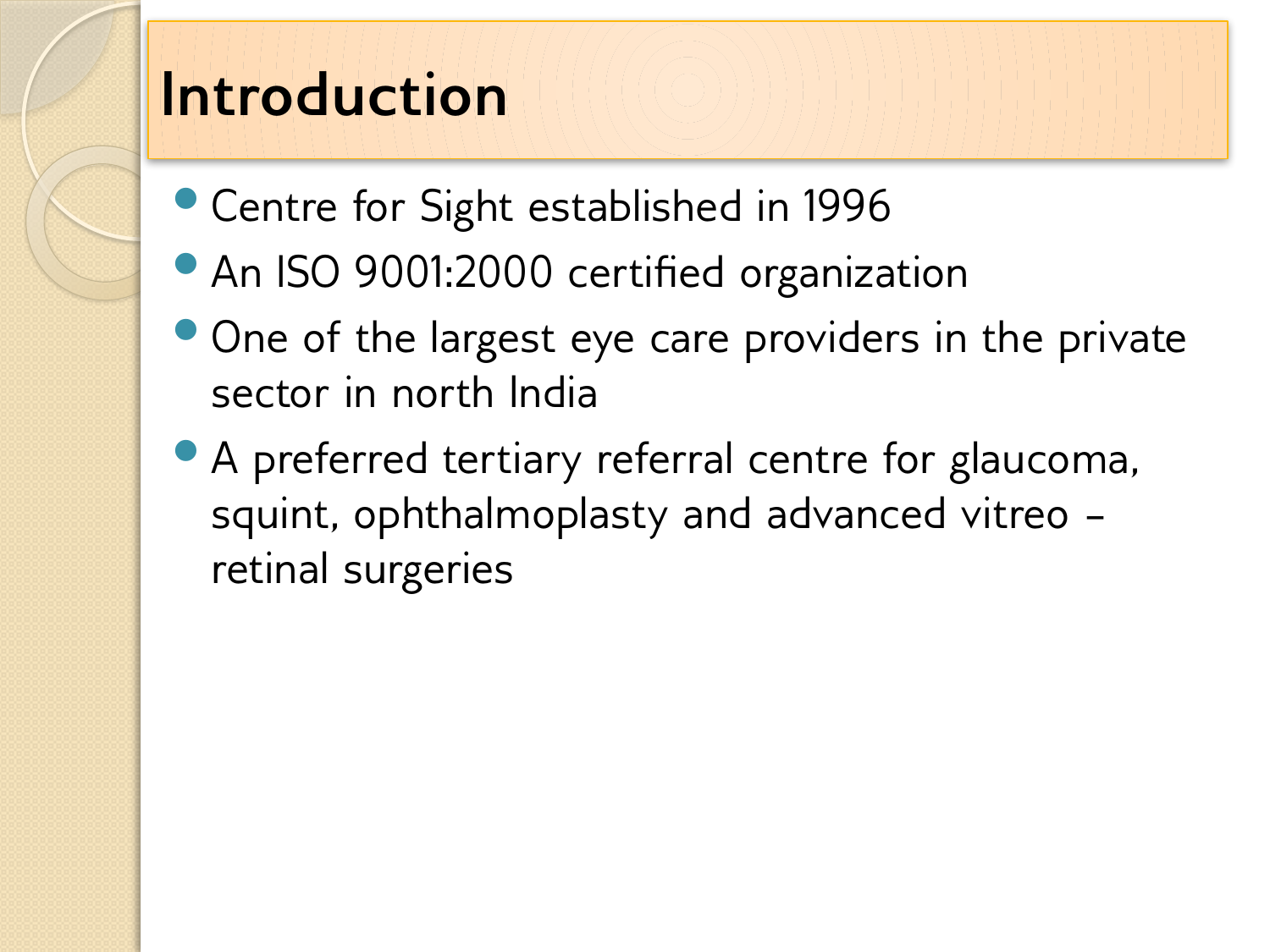

# Introduction
Centre for Sight established in 1996
An ISO 9001:2000 certified organization
One of the largest eye care providers in the private sector in north India
A preferred tertiary referral centre for glaucoma, squint, ophthalmoplasty and advanced vitreo – retinal surgeries